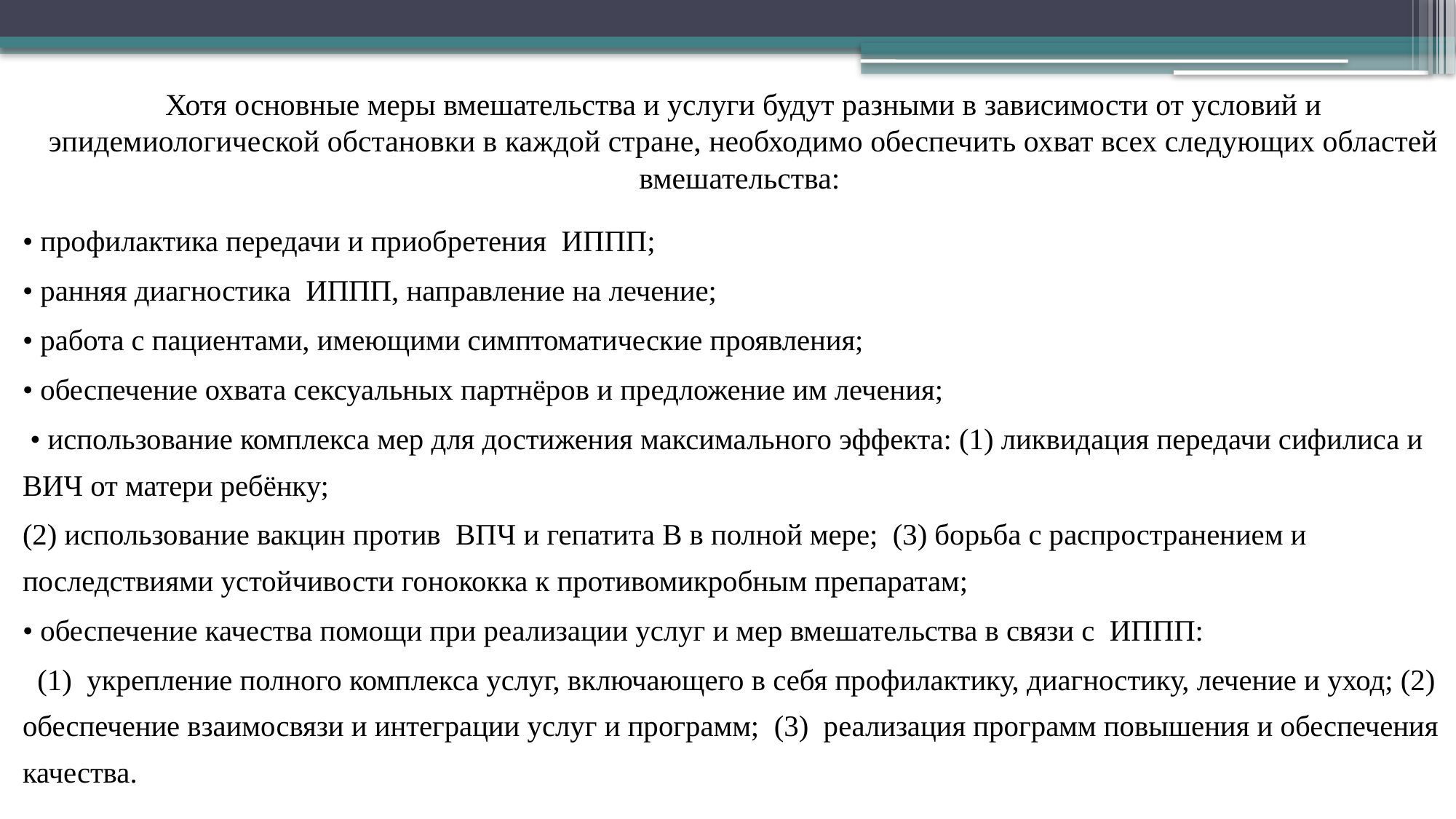

# Хотя основные меры вмешательства и услуги будут разными в зависимости от условий и эпидемиологической обстановки в каждой стране, необходимо обеспечить охват всех следующих областей вмешательства:
• профилактика передачи и приобретения  ИППП;
• ранняя диагностика  ИППП, направление на лечение;
• работа с пациентами, имеющими симптоматические проявления;
• обеспечение охвата сексуальных партнёров и предложение им лечения;
 • использование комплекса мер для достижения максимального эффекта: (1) ликвидация передачи сифилиса и ВИЧ от матери ребёнку;
(2) использование вакцин против  ВПЧ и гепатита В в полной мере;  (3) борьба с распространением и последствиями устойчивости гонококка к противомикробным препаратам;
• обеспечение качества помощи при реализации услуг и мер вмешательства в связи с  ИППП:
  (1)  укрепление полного комплекса услуг, включающего в себя профилактику, диагностику, лечение и уход; (2)  обеспечение взаимосвязи и интеграции услуг и программ;  (3)  реализация программ повышения и обеспечения качества.